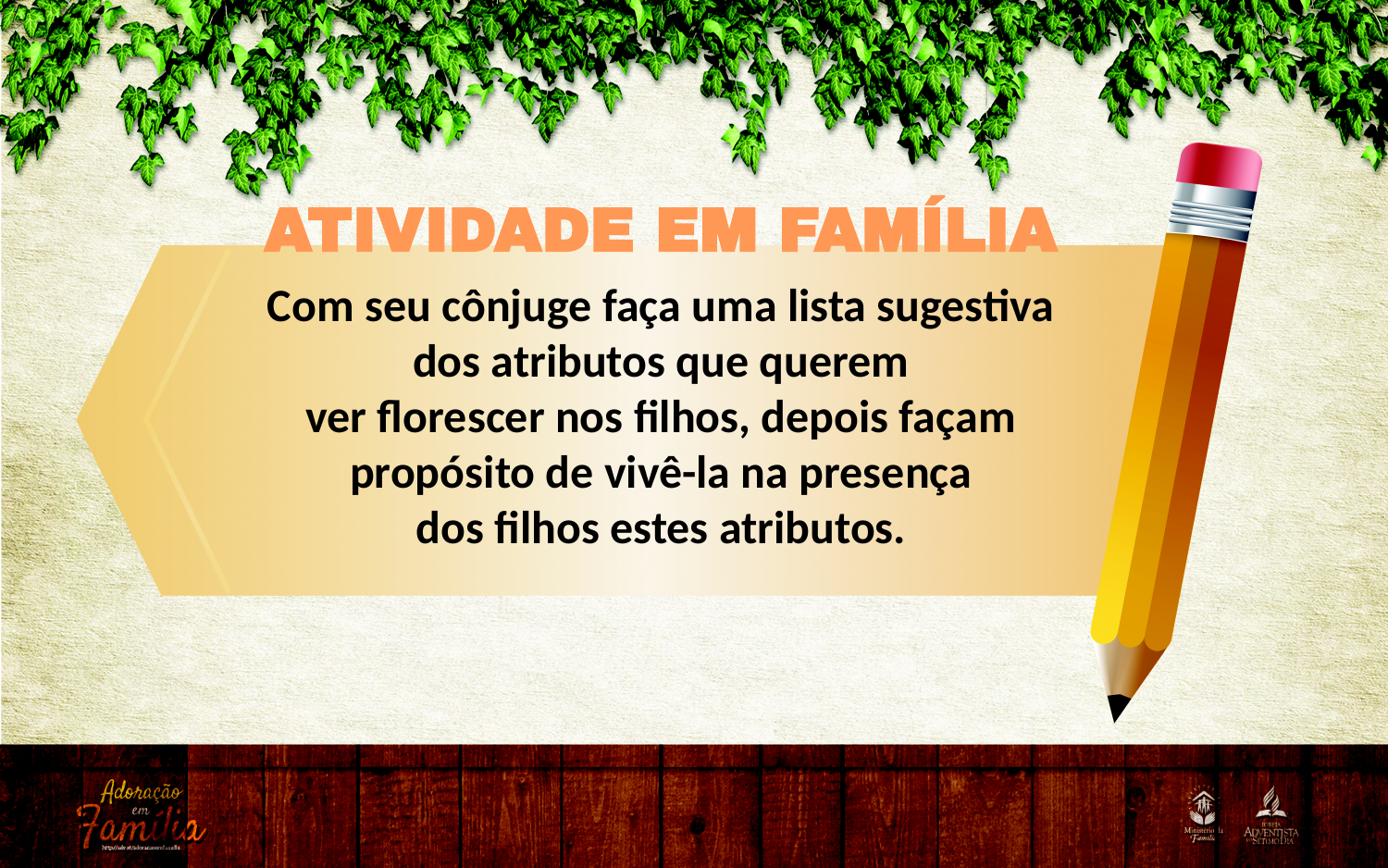

ATIVIDADE EM FAMÍLIA
Com seu cônjuge faça uma lista sugestiva dos atributos que querem
ver florescer nos filhos, depois façam propósito de vivê-la na presença
dos filhos estes atributos.